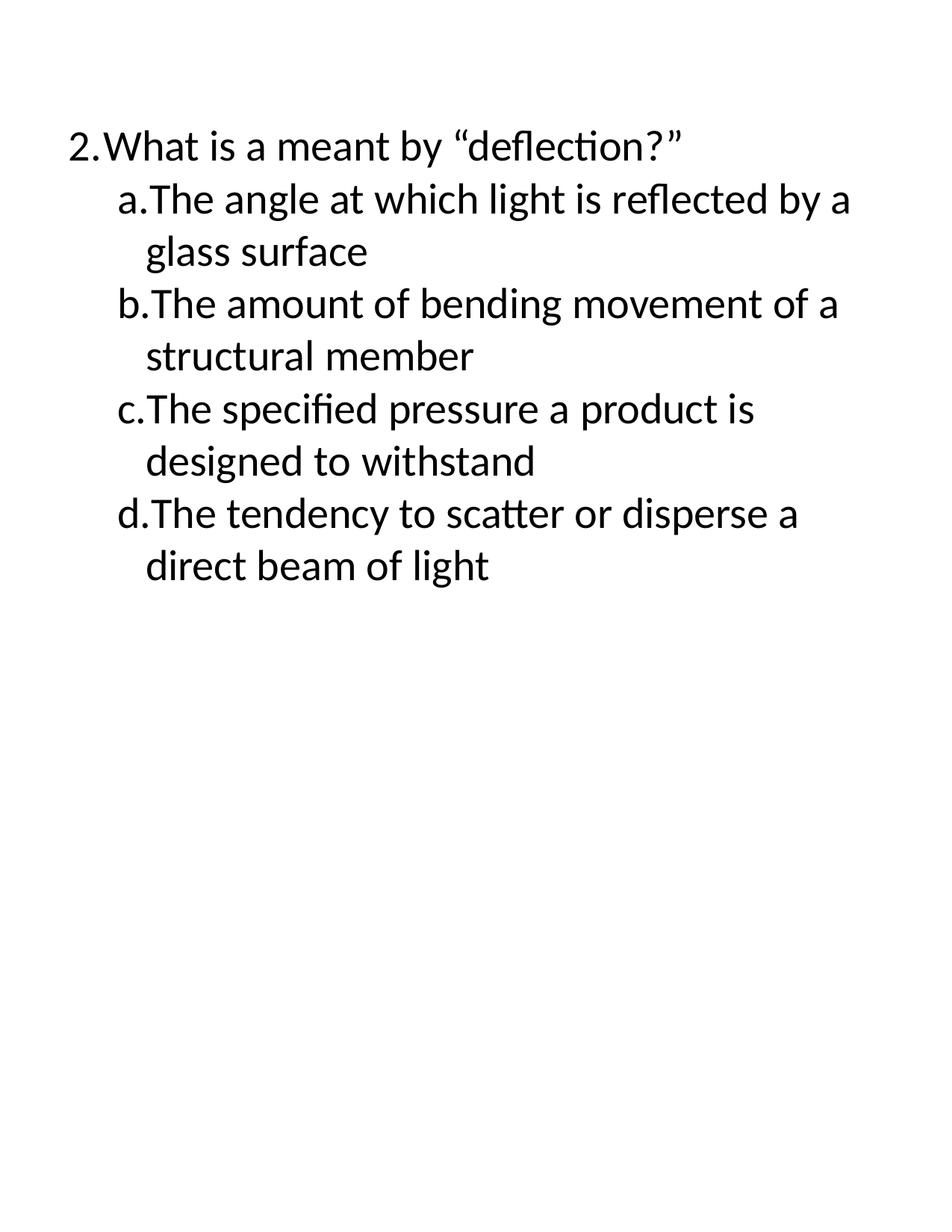

What is a meant by “deflection?”
The angle at which light is reflected by a glass surface
The amount of bending movement of a structural member
The specified pressure a product is designed to withstand
The tendency to scatter or disperse a direct beam of light